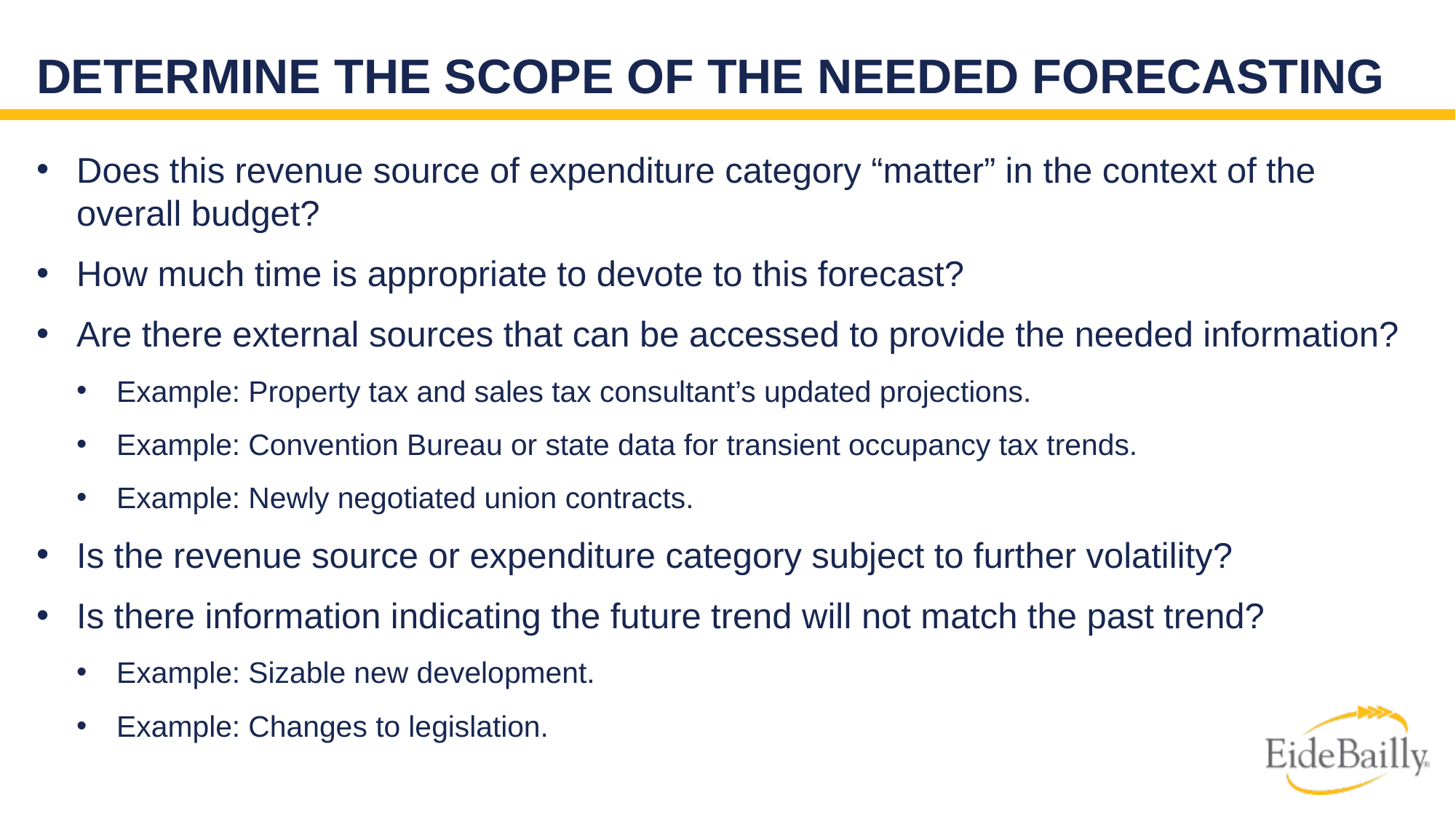

# Determine the Scope of the Needed Forecasting
Does this revenue source of expenditure category “matter” in the context of the overall budget?
How much time is appropriate to devote to this forecast?
Are there external sources that can be accessed to provide the needed information?
Example: Property tax and sales tax consultant’s updated projections.
Example: Convention Bureau or state data for transient occupancy tax trends.
Example: Newly negotiated union contracts.
Is the revenue source or expenditure category subject to further volatility?
Is there information indicating the future trend will not match the past trend?
Example: Sizable new development.
Example: Changes to legislation.